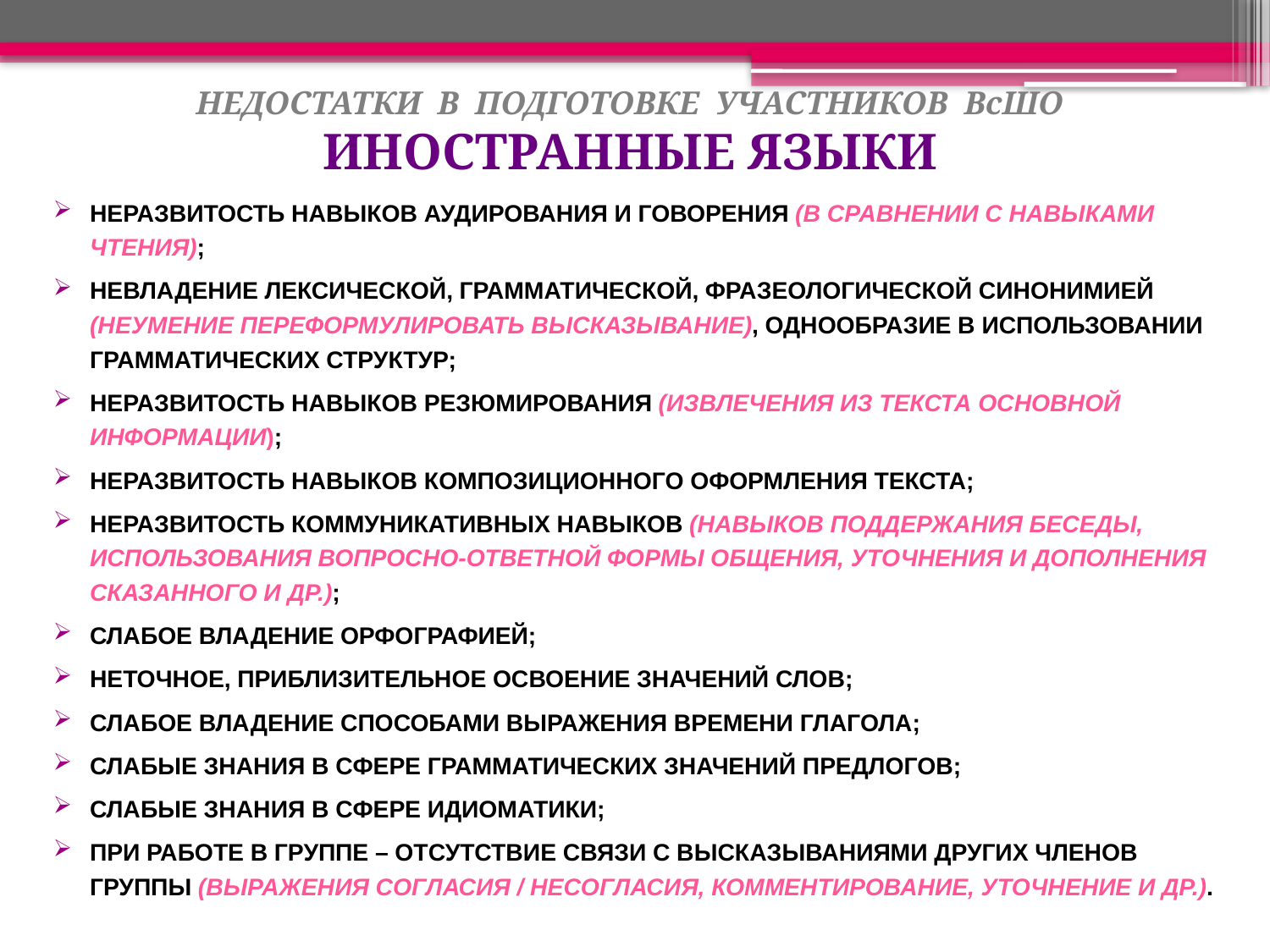

# НЕДОСТАТКИ  В  ПОДГОТОВКЕ  УЧАСТНИКОВ  ВсШО ИНОСТРАННЫЕ ЯЗЫКИ
НЕРАЗВИТОСТЬ НАВЫКОВ АУДИРОВАНИЯ И ГОВОРЕНИЯ (В СРАВНЕНИИ С НАВЫКАМИ ЧТЕНИЯ);
НЕВЛАДЕНИЕ ЛЕКСИЧЕСКОЙ, ГРАММАТИЧЕСКОЙ, ФРАЗЕОЛОГИЧЕСКОЙ СИНОНИМИЕЙ (НЕУМЕНИЕ ПЕРЕФОРМУЛИРОВАТЬ ВЫСКАЗЫВАНИЕ), ОДНООБРАЗИЕ В ИСПОЛЬЗОВАНИИ ГРАММАТИЧЕСКИХ СТРУКТУР;
НЕРАЗВИТОСТЬ НАВЫКОВ РЕЗЮМИРОВАНИЯ (ИЗВЛЕЧЕНИЯ ИЗ ТЕКСТА ОСНОВНОЙ ИНФОРМАЦИИ);
НЕРАЗВИТОСТЬ НАВЫКОВ КОМПОЗИЦИОННОГО ОФОРМЛЕНИЯ ТЕКСТА;
НЕРАЗВИТОСТЬ КОММУНИКАТИВНЫХ НАВЫКОВ (НАВЫКОВ ПОДДЕРЖАНИЯ БЕСЕДЫ, ИСПОЛЬЗОВАНИЯ ВОПРОСНО-ОТВЕТНОЙ ФОРМЫ ОБЩЕНИЯ, УТОЧНЕНИЯ И ДОПОЛНЕНИЯ СКАЗАННОГО И ДР.);
СЛАБОЕ ВЛАДЕНИЕ ОРФОГРАФИЕЙ;
НЕТОЧНОЕ, ПРИБЛИЗИТЕЛЬНОЕ ОСВОЕНИЕ ЗНАЧЕНИЙ СЛОВ;
СЛАБОЕ ВЛАДЕНИЕ СПОСОБАМИ ВЫРАЖЕНИЯ ВРЕМЕНИ ГЛАГОЛА;
СЛАБЫЕ ЗНАНИЯ В СФЕРЕ ГРАММАТИЧЕСКИХ ЗНАЧЕНИЙ ПРЕДЛОГОВ;
СЛАБЫЕ ЗНАНИЯ В СФЕРЕ ИДИОМАТИКИ;
ПРИ РАБОТЕ В ГРУППЕ – ОТСУТСТВИЕ СВЯЗИ С ВЫСКАЗЫВАНИЯМИ ДРУГИХ ЧЛЕНОВ ГРУППЫ (ВЫРАЖЕНИЯ СОГЛАСИЯ / НЕСОГЛАСИЯ, КОММЕНТИРОВАНИЕ, УТОЧНЕНИЕ И ДР.).